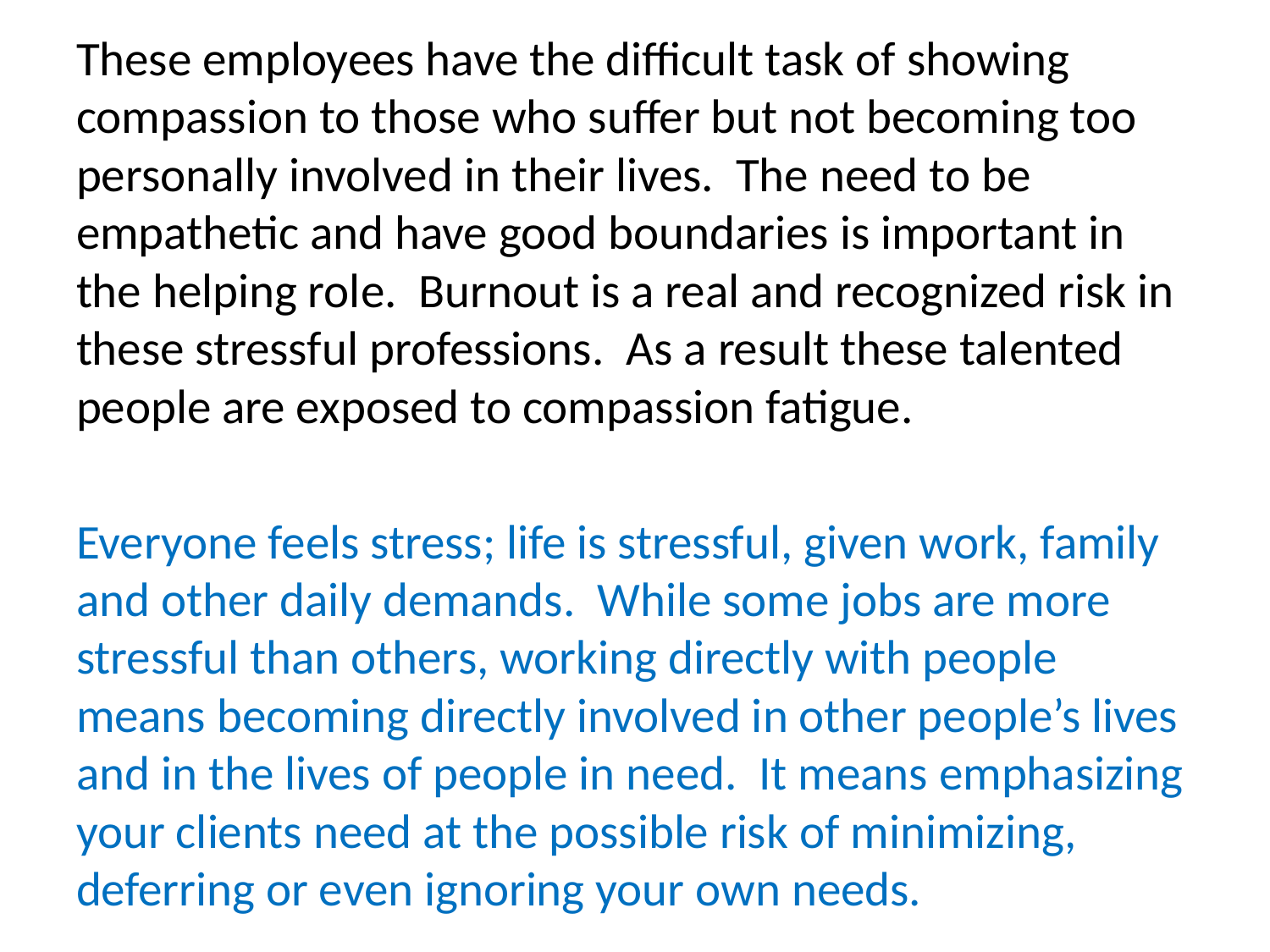

These employees have the difficult task of showing compassion to those who suffer but not becoming too personally involved in their lives.  The need to be empathetic and have good boundaries is important in the helping role.  Burnout is a real and recognized risk in these stressful professions.  As a result these talented people are exposed to compassion fatigue.

Everyone feels stress; life is stressful, given work, family and other daily demands.  While some jobs are more stressful than others, working directly with people means becoming directly involved in other people’s lives and in the lives of people in need.  It means emphasizing your clients need at the possible risk of minimizing, deferring or even ignoring your own needs.